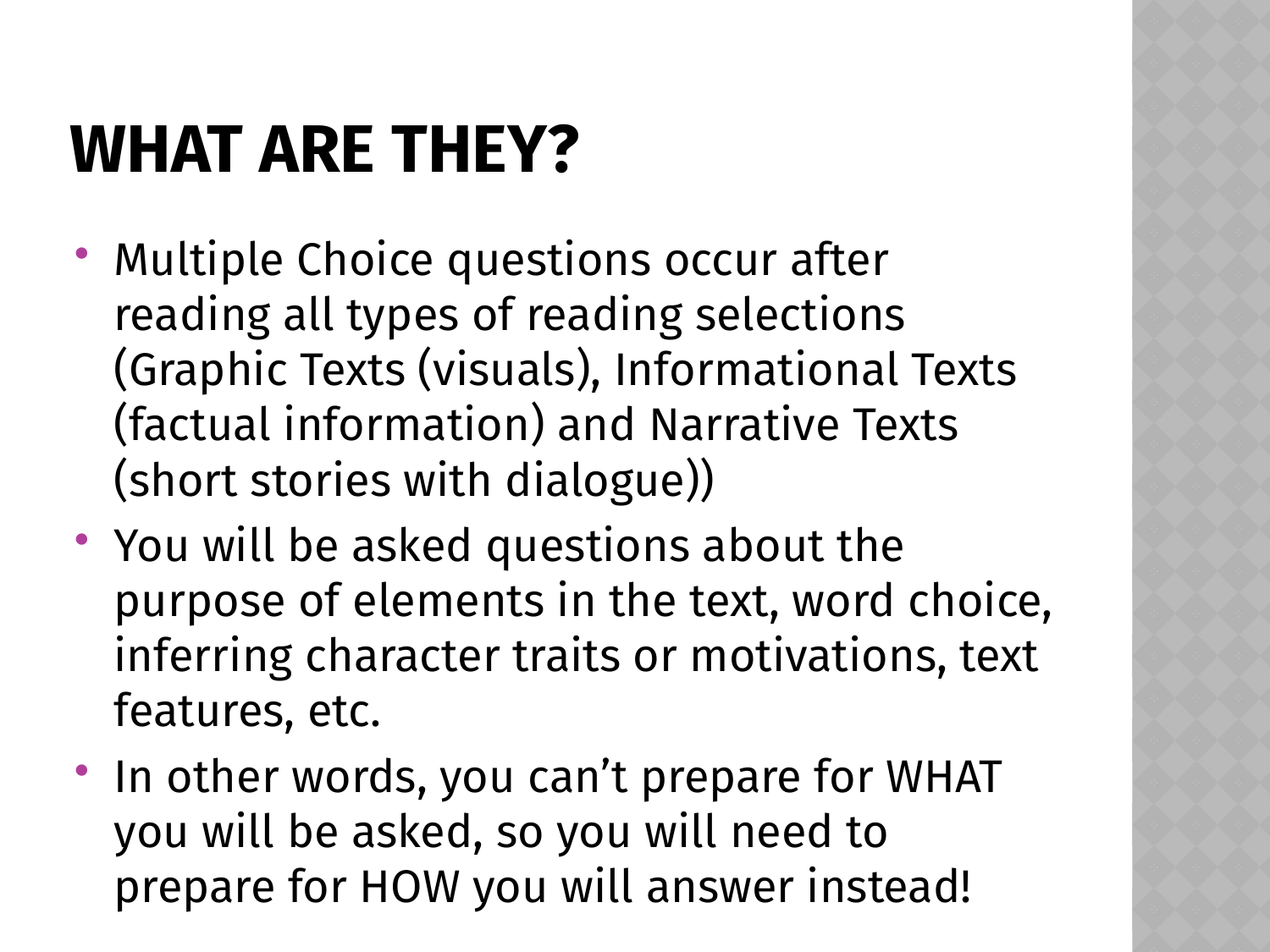

# What Are They?
Multiple Choice questions occur after reading all types of reading selections (Graphic Texts (visuals), Informational Texts (factual information) and Narrative Texts (short stories with dialogue))
You will be asked questions about the purpose of elements in the text, word choice, inferring character traits or motivations, text features, etc.
In other words, you can’t prepare for WHAT you will be asked, so you will need to prepare for HOW you will answer instead!